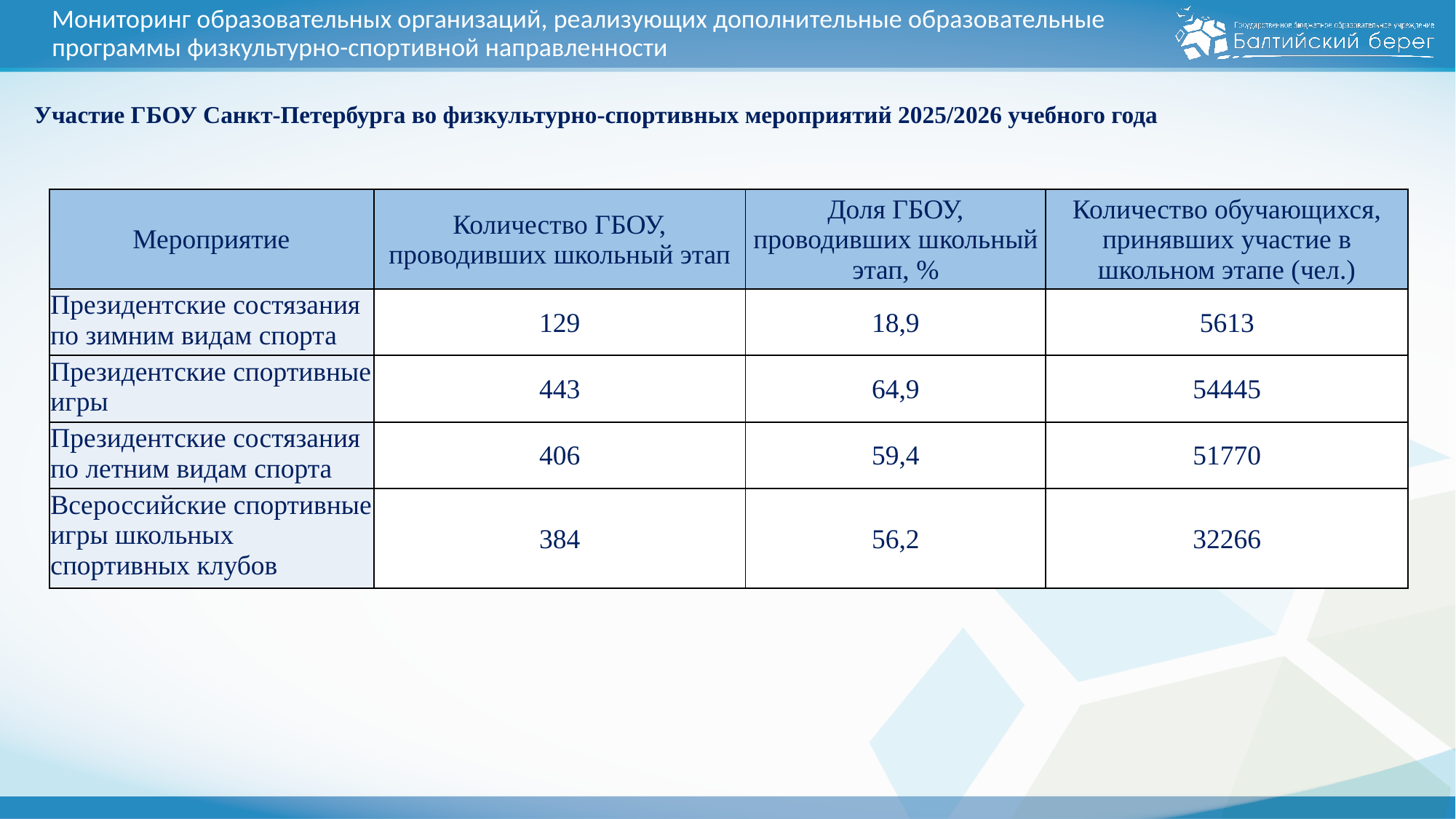

# Мониторинг образовательных организаций, реализующих дополнительные образовательные программы физкультурно-спортивной направленности
Участие ГБОУ Санкт-Петербурга во физкультурно-спортивных мероприятий 2025/2026 учебного года
| Мероприятие | Количество ГБОУ, проводивших школьный этап | Доля ГБОУ, проводивших школьный этап, % | Количество обучающихся, принявших участие в школьном этапе (чел.) |
| --- | --- | --- | --- |
| Президентские состязания по зимним видам спорта | 129 | 18,9 | 5613 |
| Президентские спортивные игры | 443 | 64,9 | 54445 |
| Президентские состязания по летним видам спорта | 406 | 59,4 | 51770 |
| Всероссийские спортивные игры школьных спортивных клубов | 384 | 56,2 | 32266 |